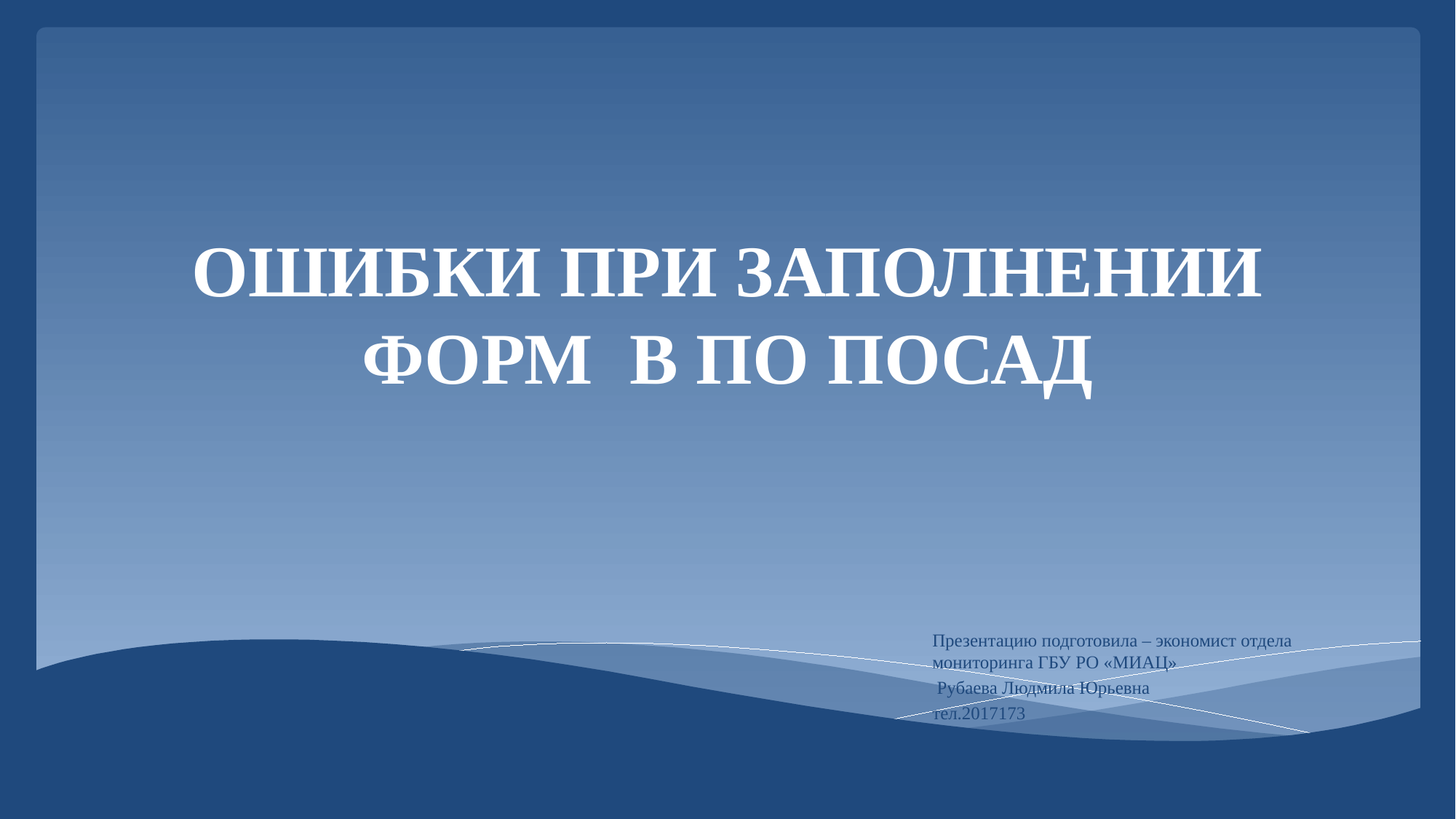

# ОШИБКИ ПРИ ЗАПОЛНЕНИИ ФОРМ  В ПО ПОСАД
Презентацию подготовила – экономист отдела мониторинга ГБУ РО «МИАЦ»
 Рубаева Людмила Юрьевна
тел.2017173